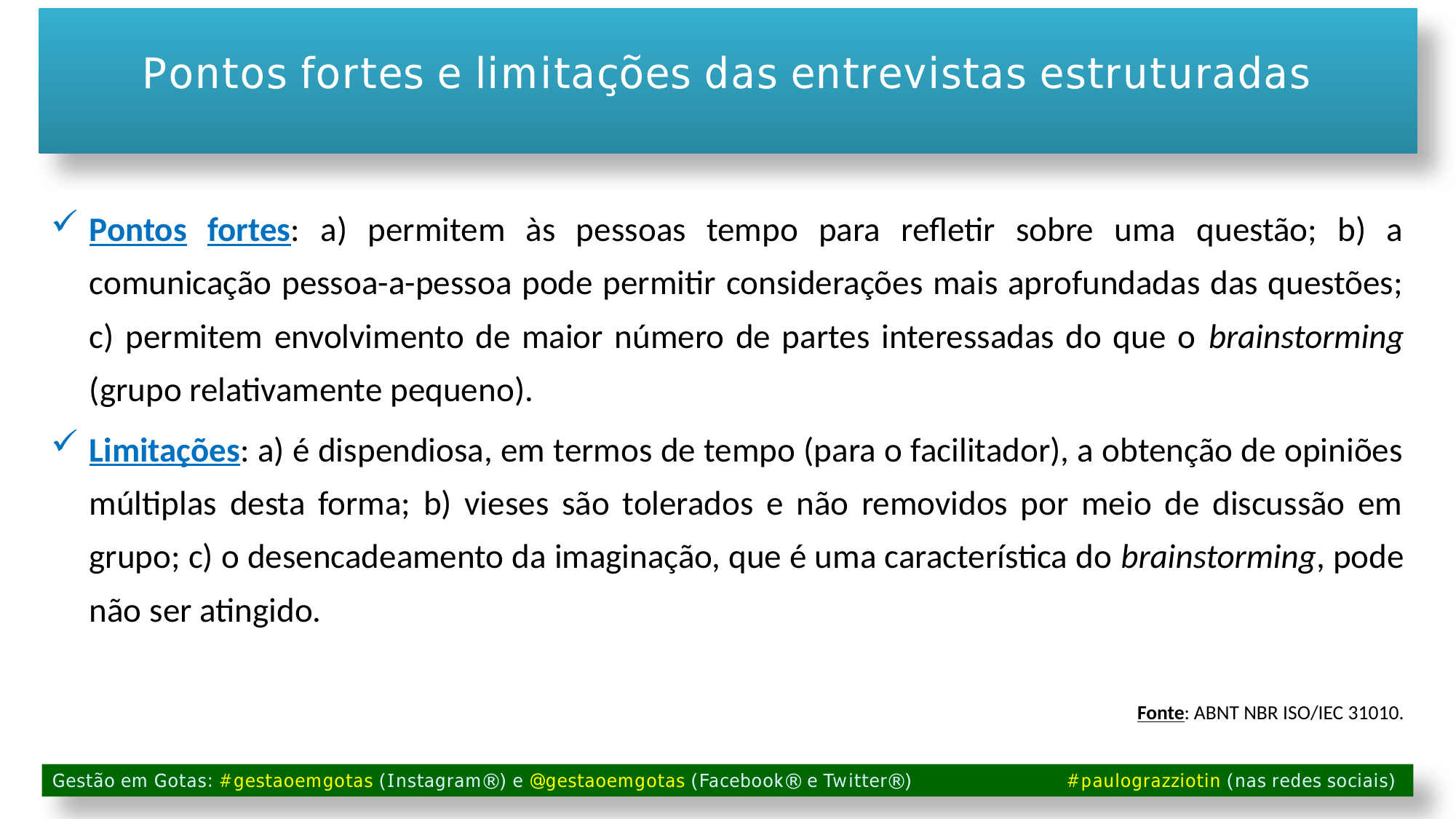

Pontos fortes e limitações das entrevistas estruturadas

Pontos fortes: a) permitem às pessoas tempo para refletir sobre uma questão; b) a comunicação pessoa-a-pessoa pode permitir considerações mais aprofundadas das questões; c) permitem envolvimento de maior número de partes interessadas do que o brainstorming (grupo relativamente pequeno).
Limitações: a) é dispendiosa, em termos de tempo (para o facilitador), a obtenção de opiniões múltiplas desta forma; b) vieses são tolerados e não removidos por meio de discussão em grupo; c) o desencadeamento da imaginação, que é uma característica do brainstorming, pode não ser atingido.

Fonte: ABNT NBR ISO/IEC 31010.
Gestão em Gotas: #gestaoemgotas (Instagram®) e @gestaoemgotas (Facebook® e Twitter®)                             #paulograzziotin (nas redes sociais)